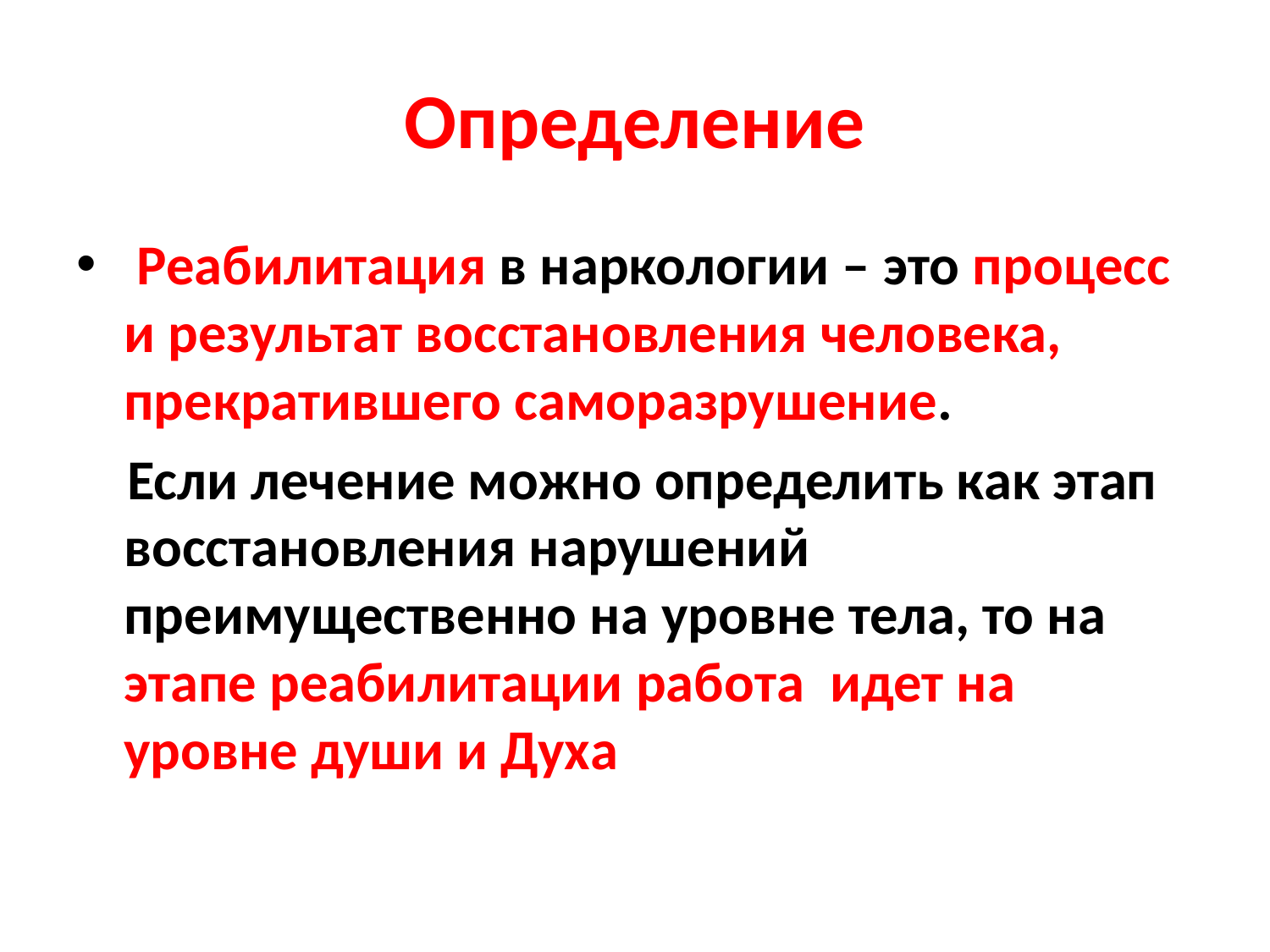

# Определение
 Реабилитация в наркологии – это процесс и результат восстановления человека, прекратившего саморазрушение.
    Если лечение можно определить как этап восстановления нарушений преимущественно на уровне тела, то на этапе реабилитации работа  идет на уровне души и Духа